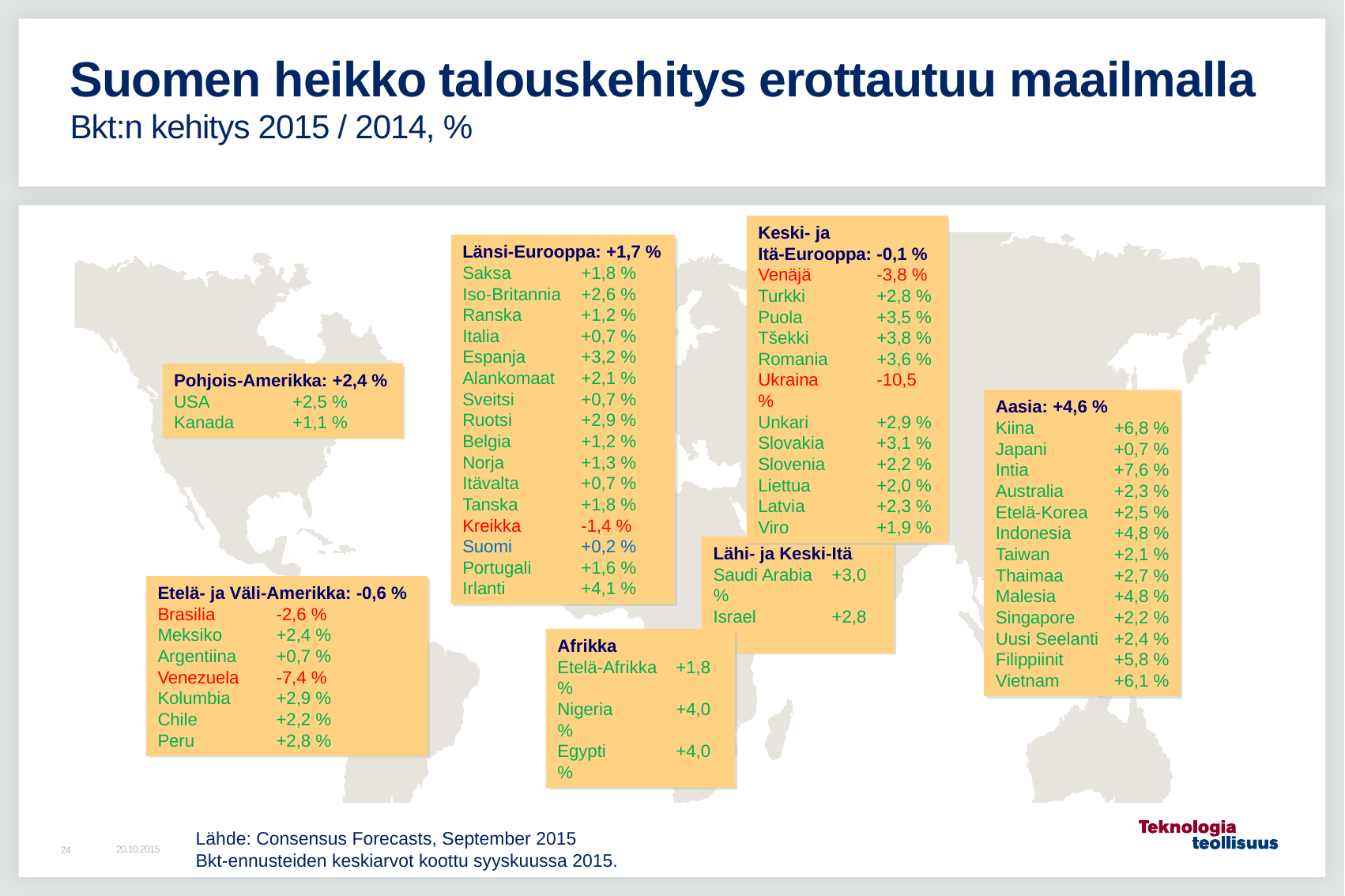

# Suomen heikko talouskehitys erottautuu maailmalla Bkt:n kehitys 2015 / 2014, %
Keski- ja
Itä-Eurooppa: -0,1 %
Venäjä  	-3,8 %
Turkki	+2,8 %
Puola  	+3,5 %
Tšekki 	+3,8 %
Romania  	+3,6 %
Ukraina 	-10,5 %
Unkari  	+2,9 %
Slovakia 	+3,1 %
Slovenia 	+2,2 %
Liettua 	+2,0 %
Latvia 	+2,3 %
Viro 	+1,9 %

Länsi-Eurooppa: +1,7 %
Saksa	+1,8 %
Iso-Britannia	+2,6 %
Ranska	+1,2 %
Italia	+0,7 %
Espanja	+3,2 %
Alankomaat	+2,1 %
Sveitsi	+0,7 %
Ruotsi	+2,9 %
Belgia	+1,2 %
Norja	+1,3 %
Itävalta	+0,7 %
Tanska	+1,8 %
Kreikka	-1,4 %
Suomi	+0,2 %
Portugali	+1,6 %
Irlanti	+4,1 %
Pohjois-Amerikka: +2,4 %
USA	+2,5 %
Kanada	+1,1 %
Aasia: +4,6 %
Kiina	+6,8 %
Japani	+0,7 %
Intia	+7,6 %
Australia	+2,3 %
Etelä-Korea	+2,5 %
Indonesia	+4,8 %
Taiwan	+2,1 %
Thaimaa	+2,7 %
Malesia	+4,8 %
Singapore	+2,2 %
Uusi Seelanti	+2,4 %
Filippiinit	+5,8 %
Vietnam	+6,1 %
Lähi- ja Keski-Itä
Saudi Arabia	+3,0 %
Israel	+2,8 %
Etelä- ja Väli-Amerikka: -0,6 %
Brasilia 	-2,6 %
Meksiko 	+2,4 %
Argentiina 	+0,7 %
Venezuela 	-7,4 %
Kolumbia 	+2,9 %
Chile 	+2,2 %
Peru 	+2,8 %
Afrikka
Etelä-Afrikka	+1,8 %
Nigeria	+4,0 %
Egypti	+4,0 %
Lähde: Consensus Forecasts, September 2015
Bkt-ennusteiden keskiarvot koottu syyskuussa 2015.
20.10.2015
24